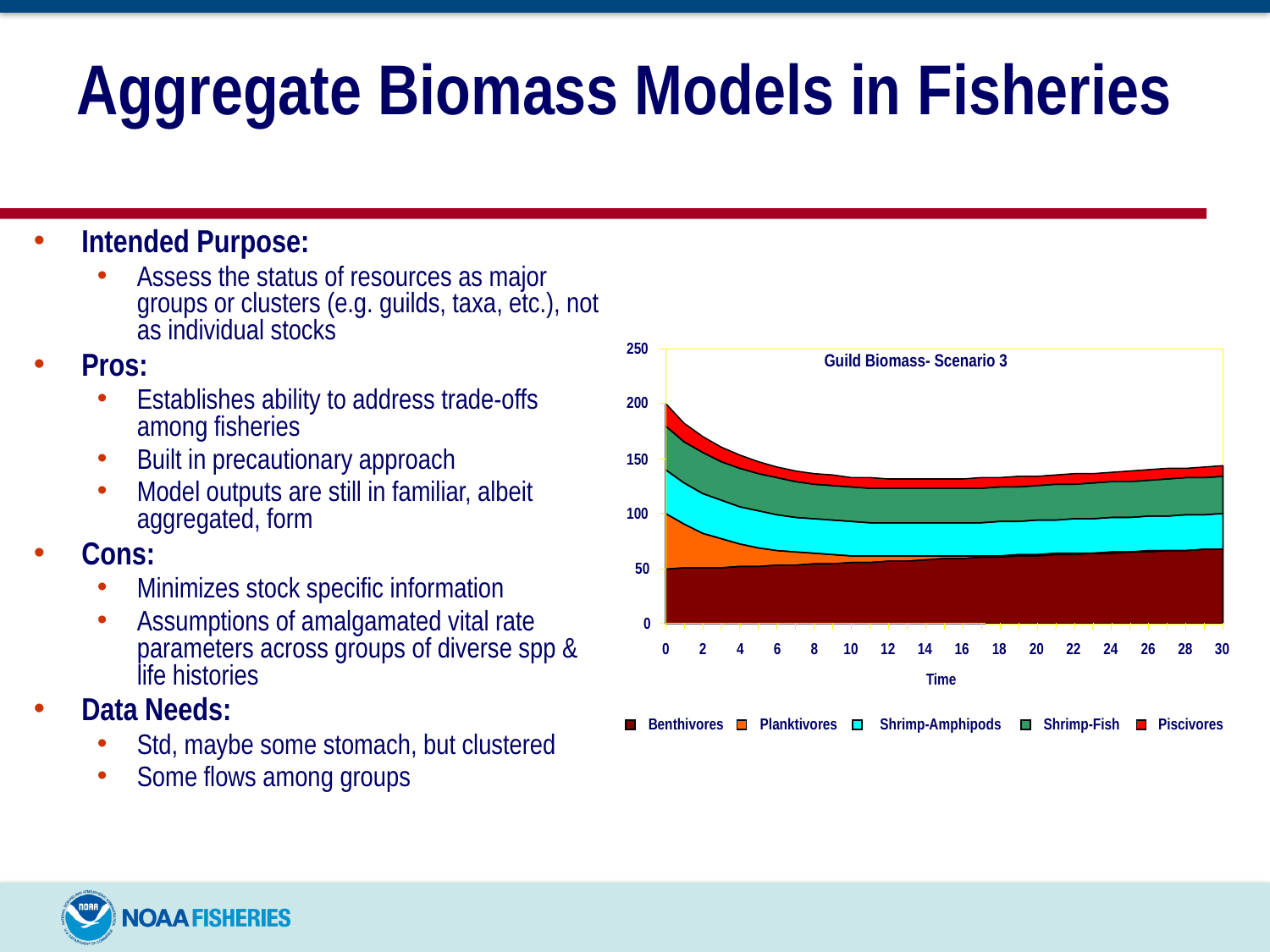

# Aggregate Biomass Models in Fisheries

Intended Purpose:
Assess the status of resources as major groups or clusters (e.g. guilds, taxa, etc.), not as individual stocks
Pros:
Establishes ability to address trade-offs among fisheries
Built in precautionary approach
Model outputs are still in familiar, albeit aggregated, form
Cons:
Minimizes stock specific information
Assumptions of amalgamated vital rate parameters across groups of diverse spp & life histories
Data Needs:
Std, maybe some stomach, but clustered
Some flows among groups
250

Guild Biomass- Scenario 3
200

150

100

50

0

0
2
4
6
8
10
12
14
16
18
20
22
24
26
28
30
Time
Benthivores
Planktivores
Shrimp-Amphipods
Shrimp-Fish
Piscivores